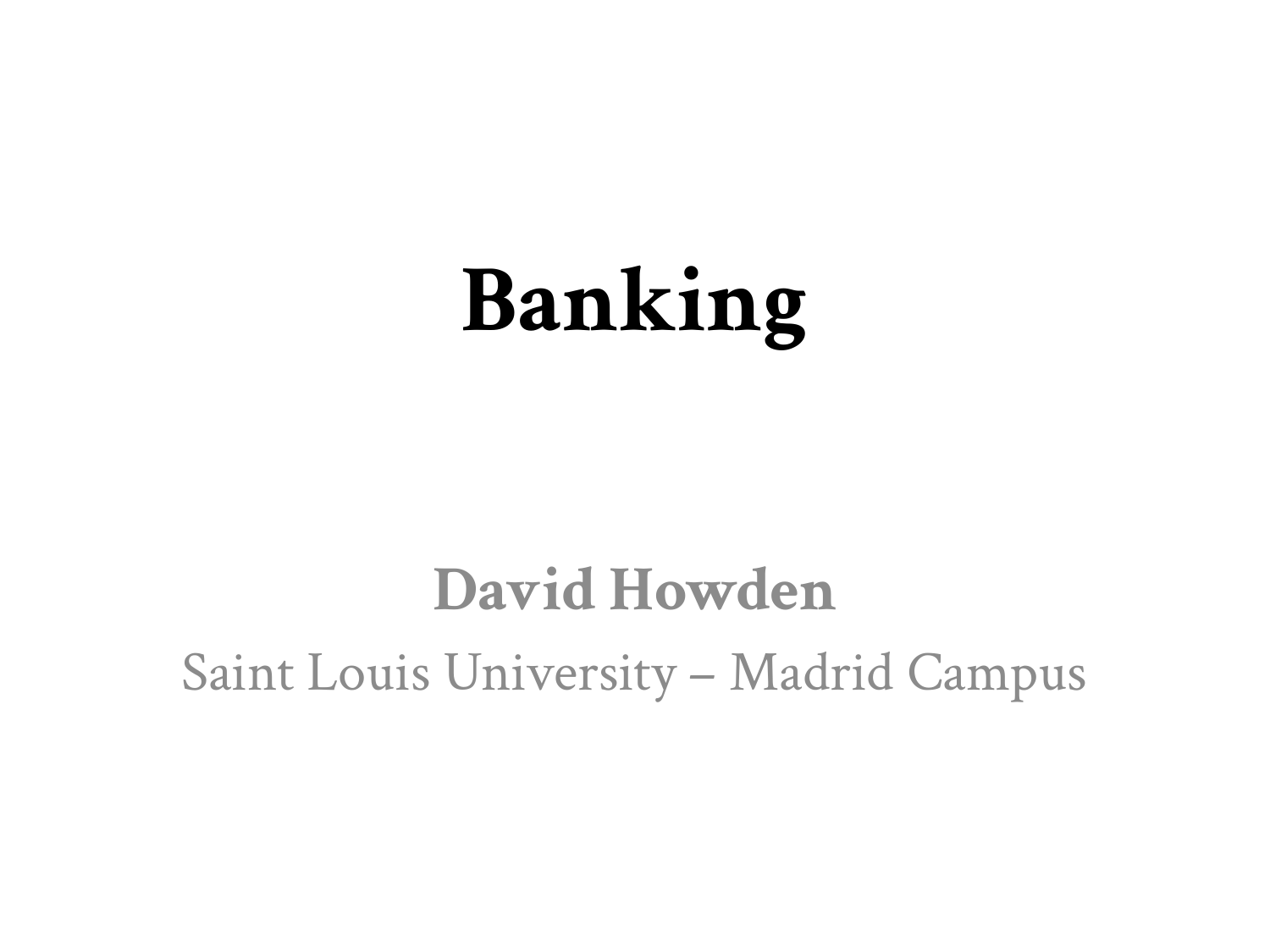

# Banking
David Howden
Saint Louis University – Madrid Campus